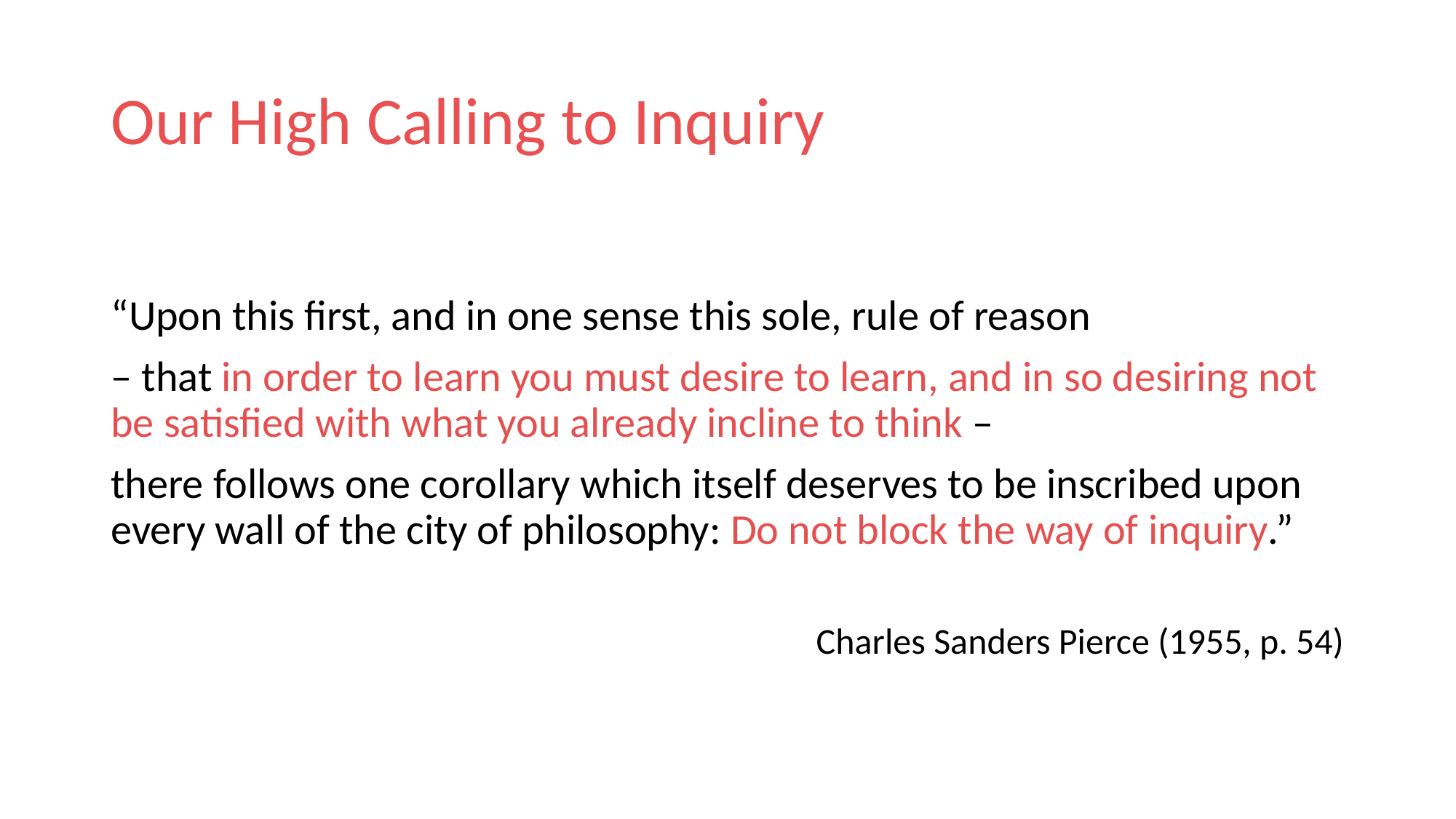

# Our High Calling to Inquiry
“Upon this first, and in one sense this sole, rule of reason
– that in order to learn you must desire to learn, and in so desiring not be satisfied with what you already incline to think –
there follows one corollary which itself deserves to be inscribed upon every wall of the city of philosophy: Do not block the way of inquiry.”

Charles Sanders Pierce (1955, p. 54)